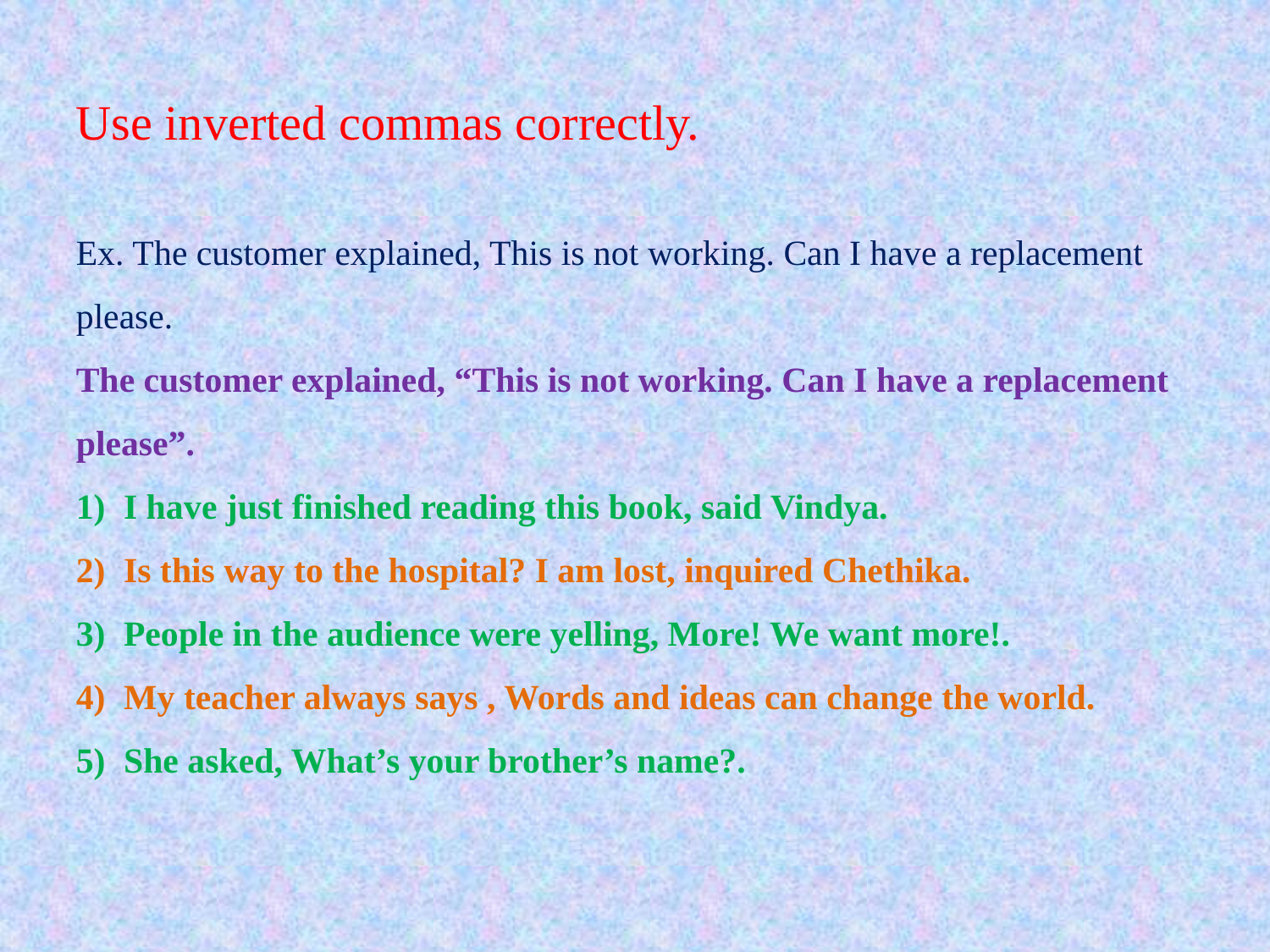

Use inverted commas correctly.

Ex. The customer explained, This is not working. Can I have a replacement please.
The customer explained, “This is not working. Can I have a replacement please”.
I have just finished reading this book, said Vindya.
Is this way to the hospital? I am lost, inquired Chethika.
People in the audience were yelling, More! We want more!.
My teacher always says , Words and ideas can change the world.
She asked, What’s your brother’s name?.